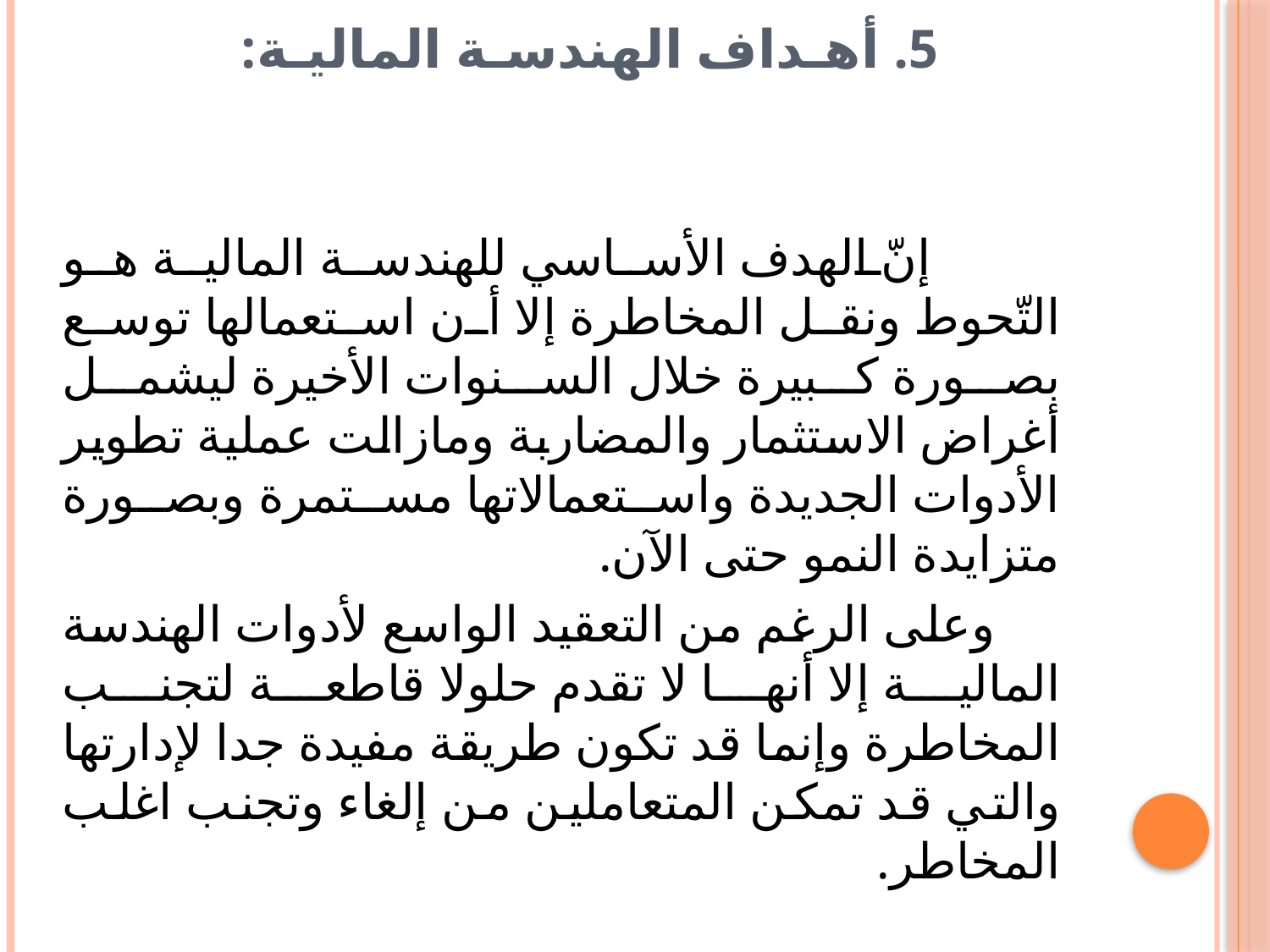

# 5. أهـداف الهندسـة الماليـة:

           إنّ الهدف الأساسي للهندسة المالية هو التّحوط ونقل المخاطرة إلا أن استعمالها توسع بصورة كبيرة خلال السنوات الأخيرة ليشمل أغراض الاستثمار والمضاربة ومازالت عملية تطوير الأدوات الجديدة واستعمالاتها مستمرة وبصورة متزايدة النمو حتى الآن.
        وعلى الرغم من التعقيد الواسع لأدوات الهندسة المالية إلا أنها لا تقدم حلولا قاطعة لتجنب المخاطرة وإنما قد تكون طريقة مفيدة جدا لإدارتها والتي قد تمكن المتعاملين من إلغاء وتجنب اغلب المخاطر.